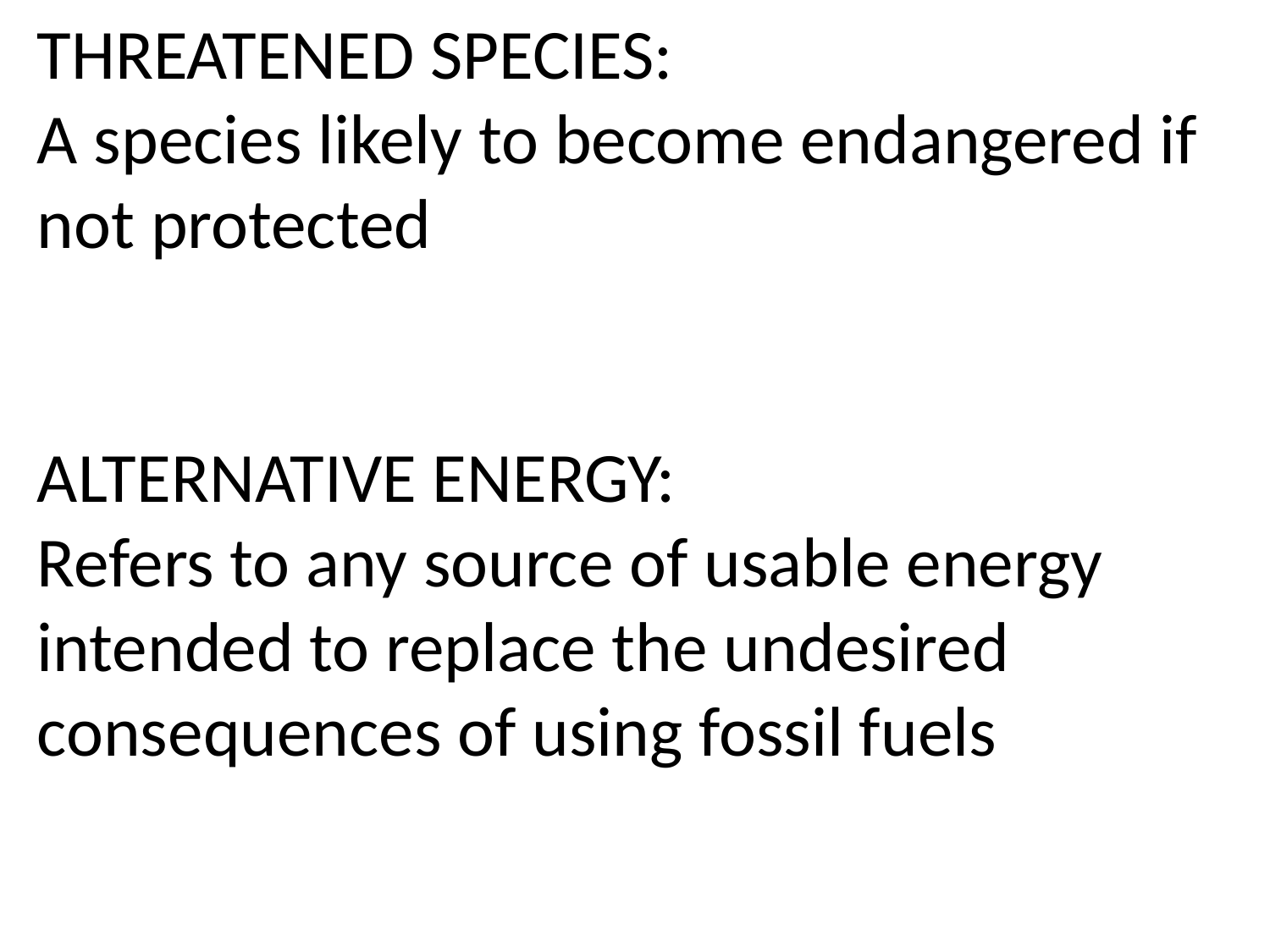

THREATENED SPECIES:
A species likely to become endangered if
not protected

ALTERNATIVE ENERGY:
Refers to any source of usable energy
intended to replace the undesired
consequences of using fossil fuels